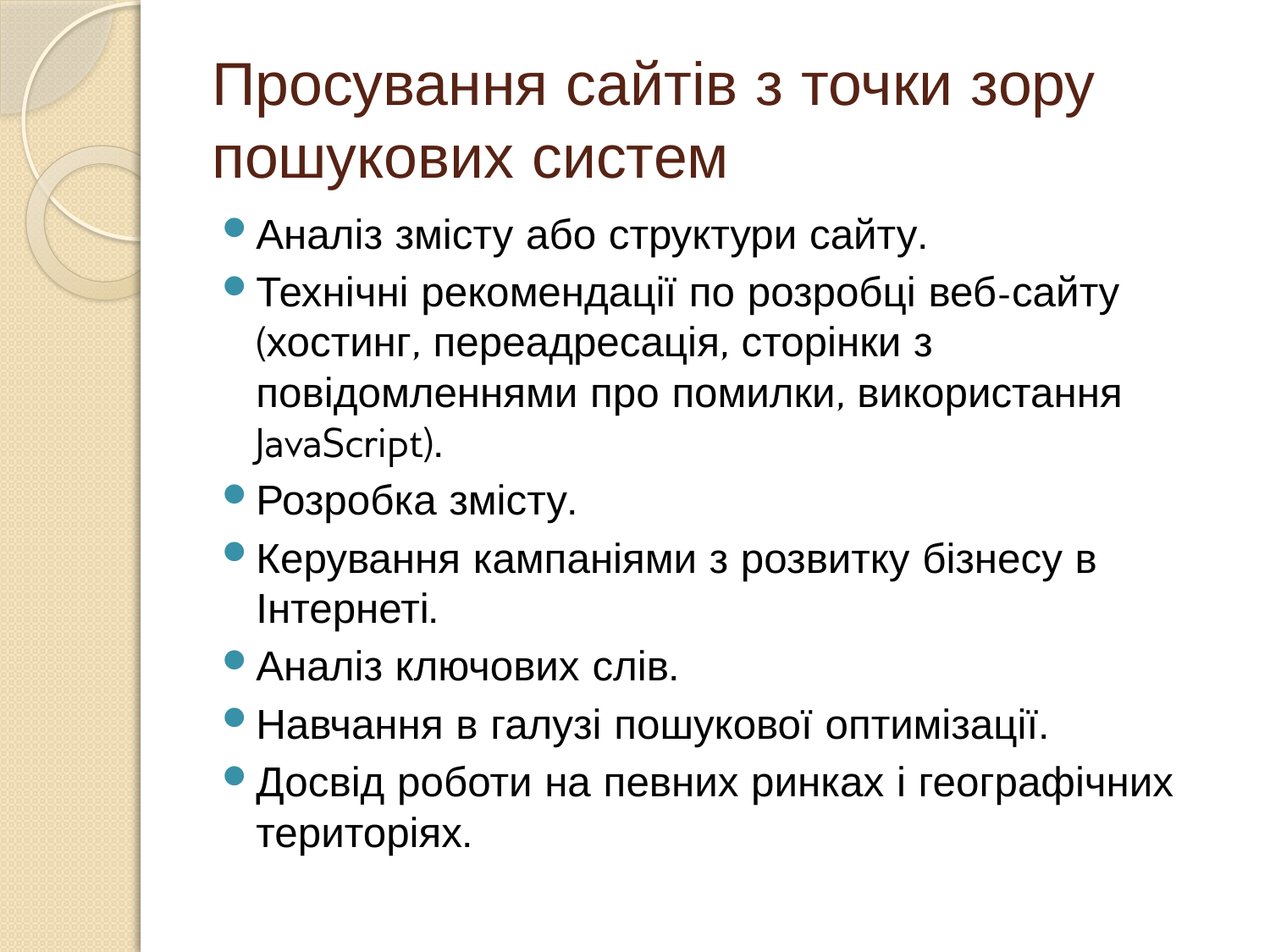

# Просування сайтів з точки зору пошукових систем
Аналіз змісту або структури сайту.
Технічні рекомендації по розробці веб-сайту (хостинг, переадресація, сторінки з повідомленнями про помилки, використання JavaScript).
Розробка змісту.
Керування кампаніями з розвитку бізнесу в Інтернеті.
Аналіз ключових слів.
Навчання в галузі пошукової оптимізації.
Досвід роботи на певних ринках і географічних територіях.